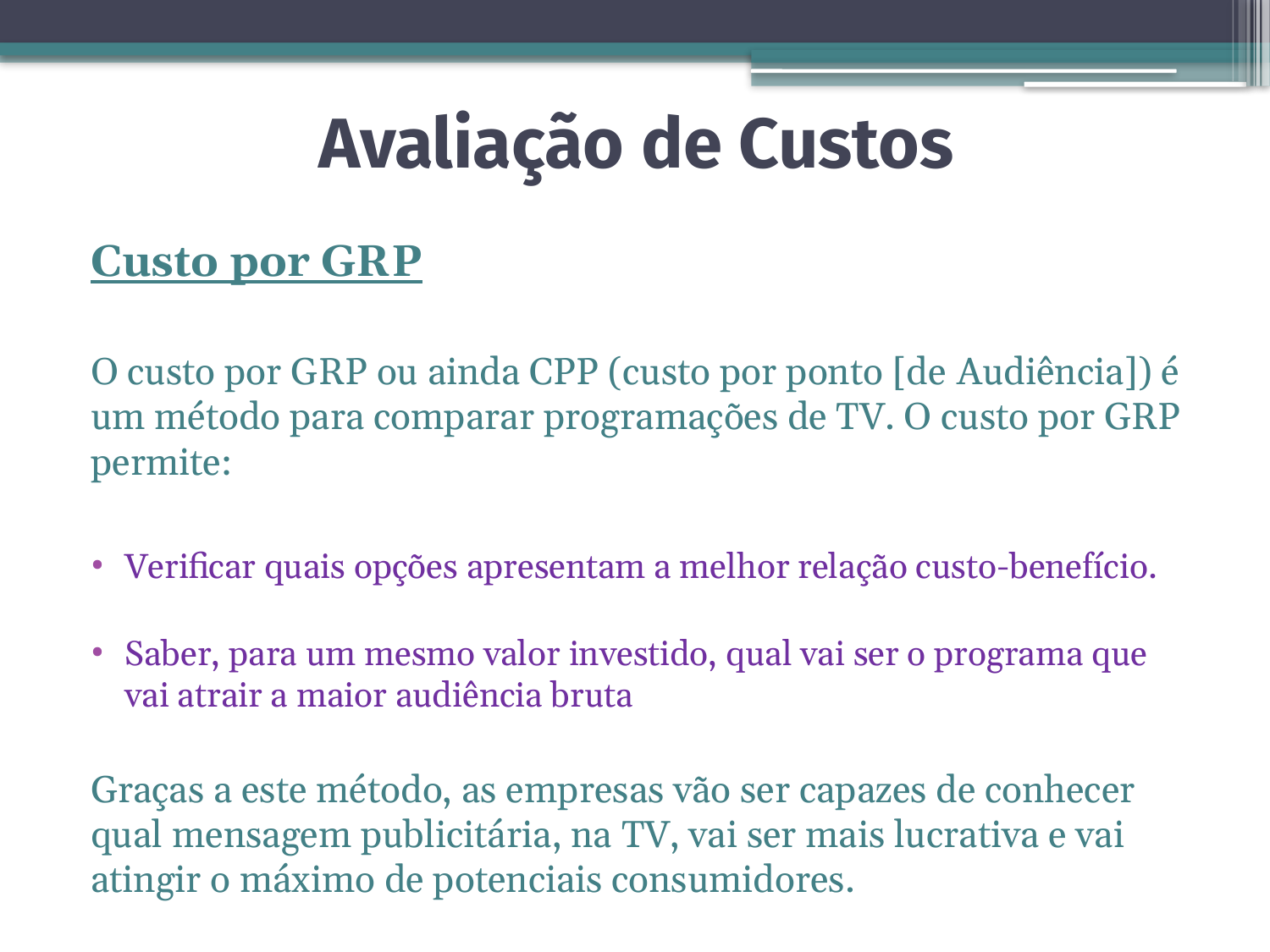

# Avaliação de Custos
Custo por GRP

O custo por GRP ou ainda CPP (custo por ponto [de Audiência]) é um método para comparar programações de TV. O custo por GRP permite:

Verificar quais opções apresentam a melhor relação custo-benefício.
Saber, para um mesmo valor investido, qual vai ser o programa que vai atrair a maior audiência bruta

Graças a este método, as empresas vão ser capazes de conhecer qual mensagem publicitária, na TV, vai ser mais lucrativa e vai atingir o máximo de potenciais consumidores.